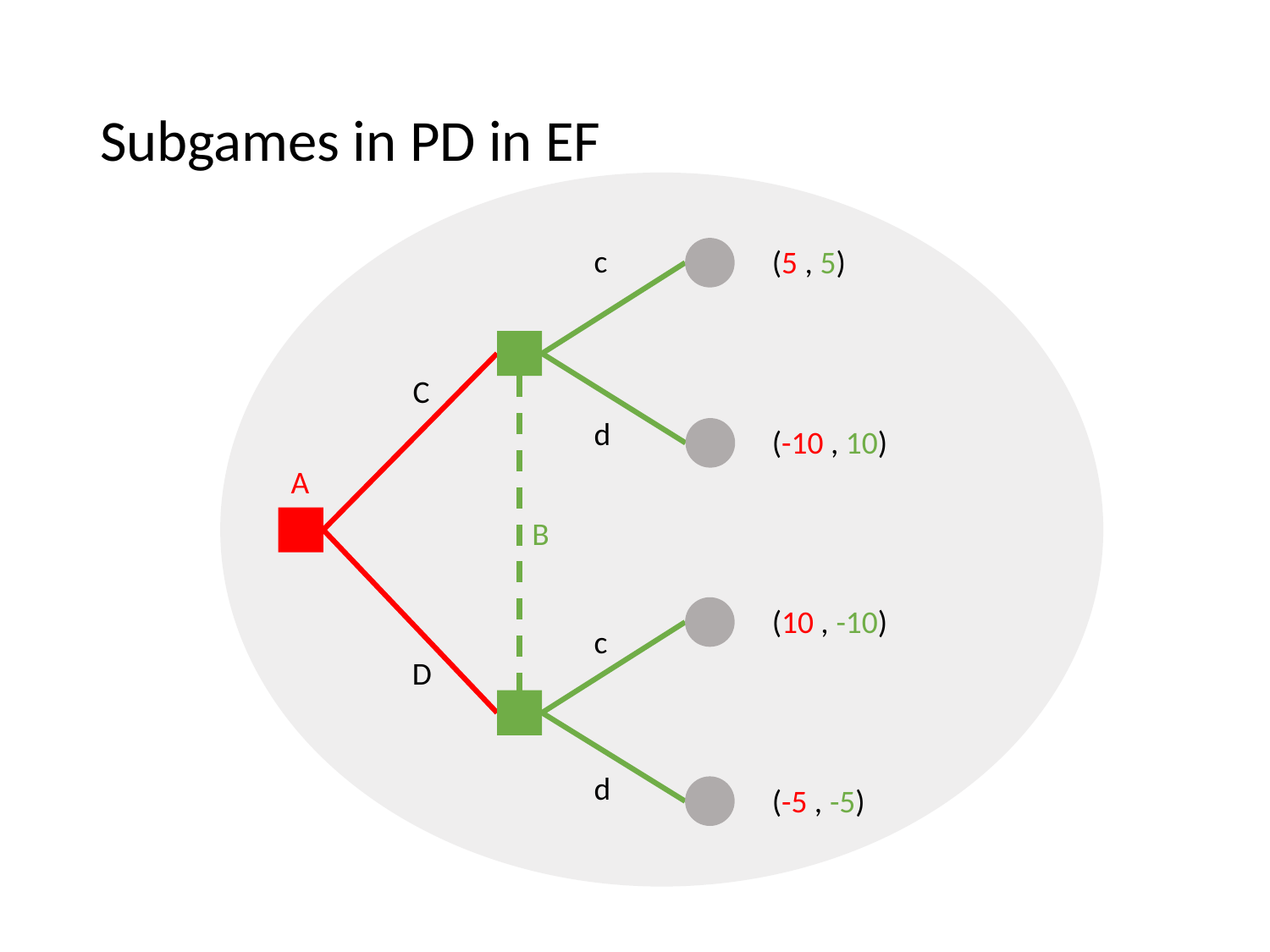

# Subgames in PD in EF

c
(5 , 5)

C
d
(-10 , 10)

A

B
(10 , -10)

c
D

d
(-5 , -5)